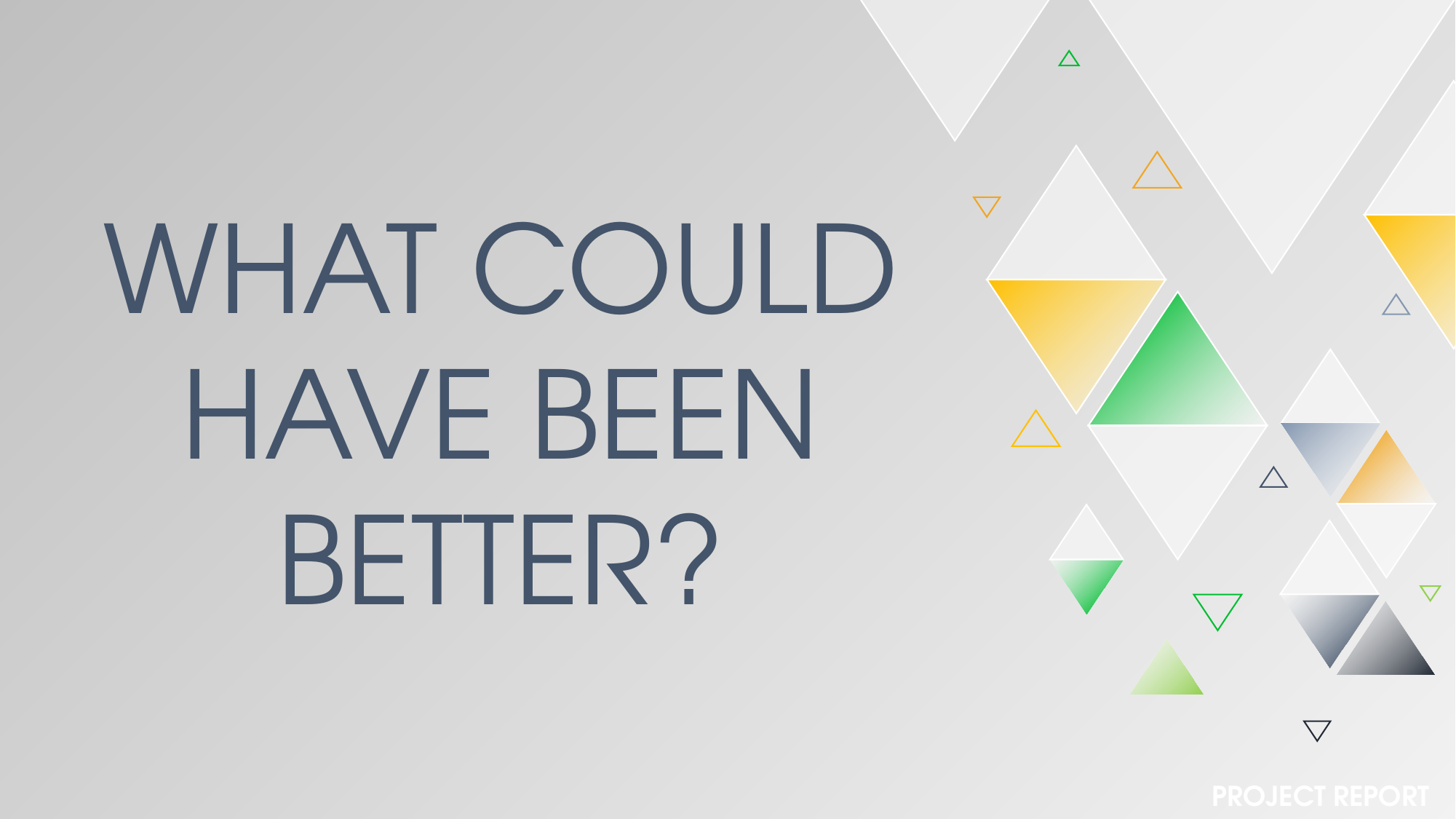

WHAT COULD HAVE BEEN BETTER?
PROJECT REPORT